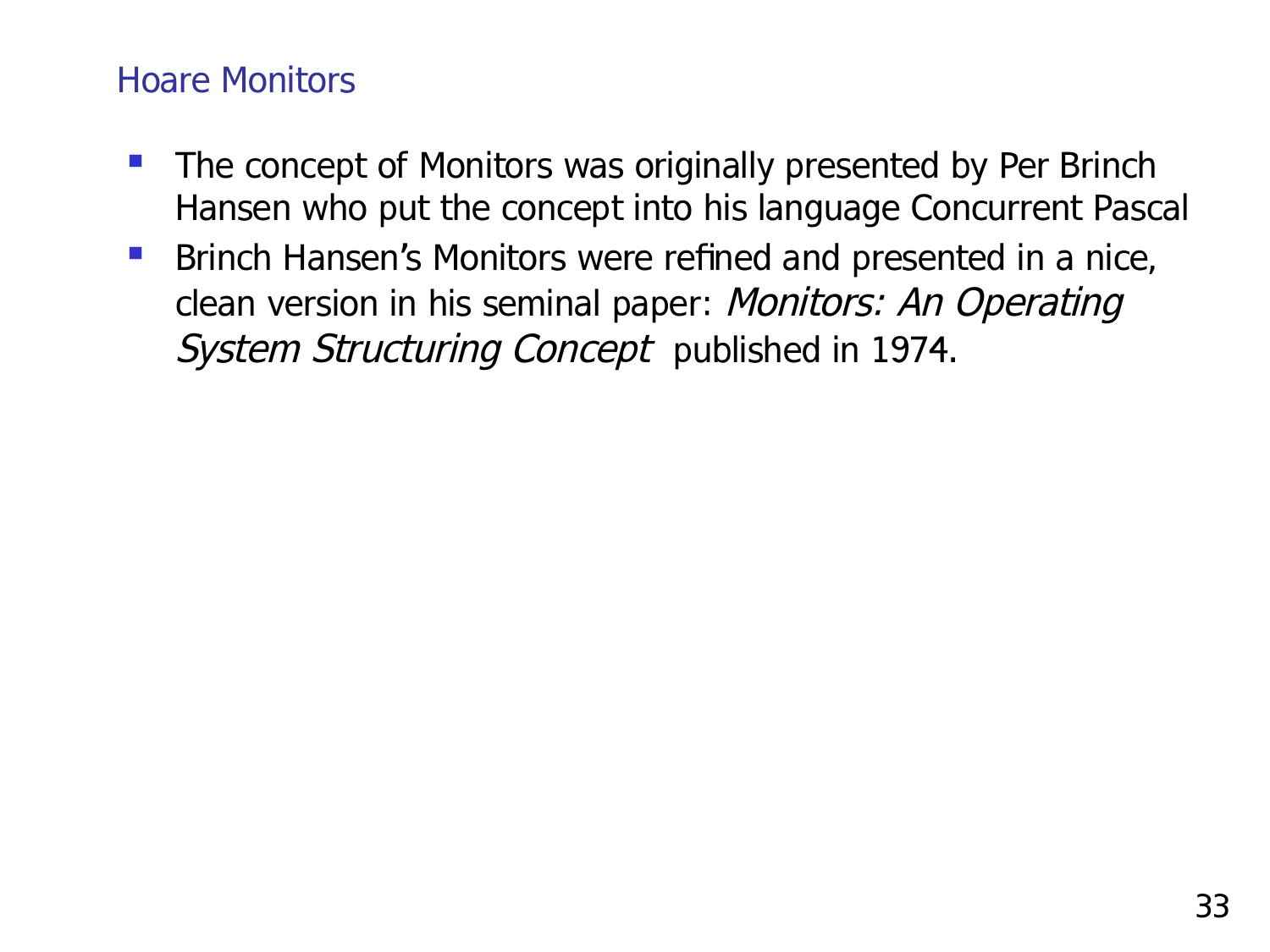

# Hoare Monitors
The concept of Monitors was originally presented by Per Brinch Hansen who put the concept into his language Concurrent Pascal
Brinch Hansen’s Monitors were refined and presented in a nice, clean version in his seminal paper: Monitors: An Operating System Structuring Concept  published in 1974.

33